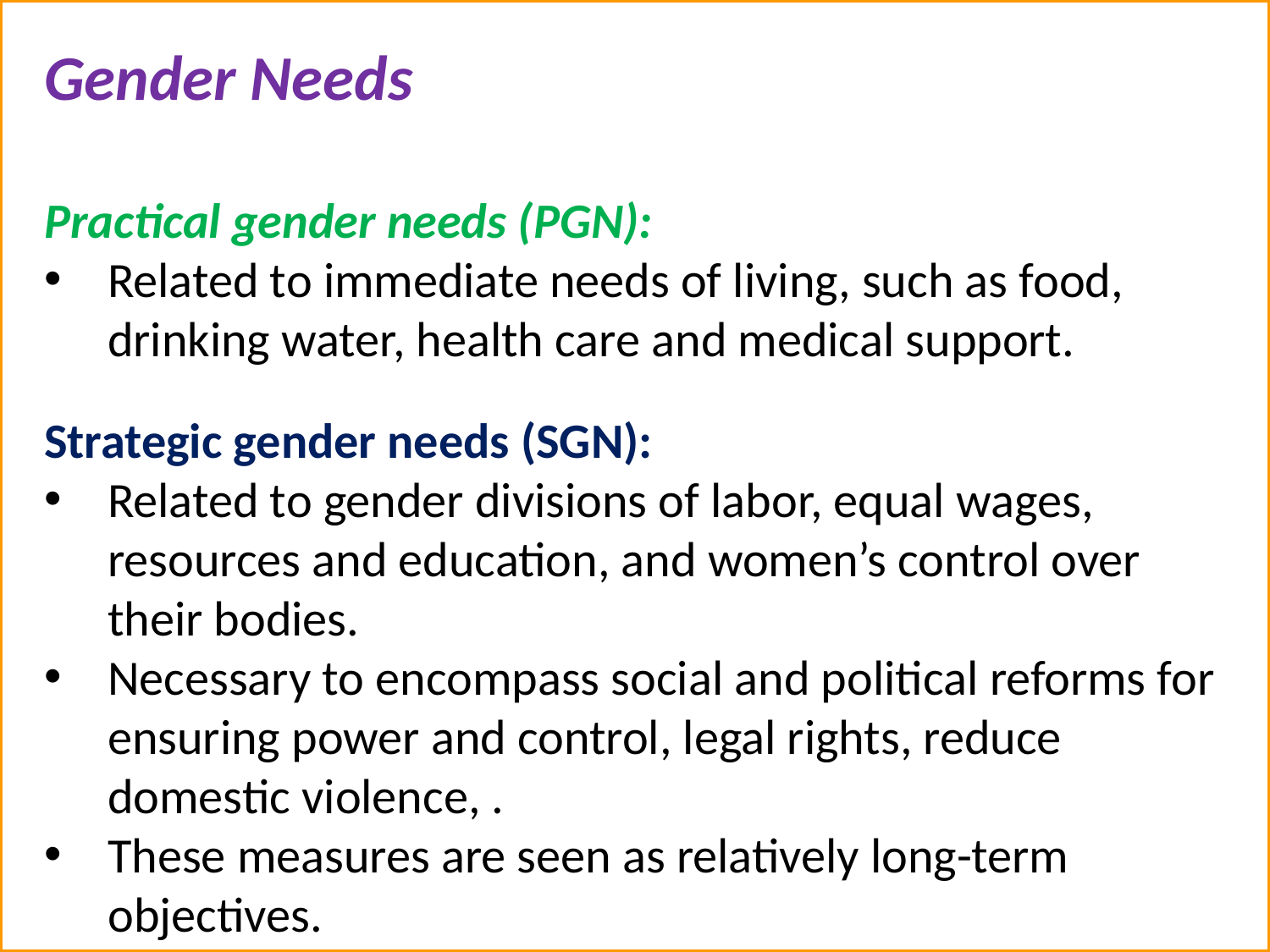

Gender Needs

Practical gender needs (PGN):
Related to immediate needs of living, such as food, drinking water, health care and medical support.

Strategic gender needs (SGN):
Related to gender divisions of labor, equal wages, resources and education, and women’s control over their bodies.
Necessary to encompass social and political reforms for ensuring power and control, legal rights, reduce domestic violence, .
These measures are seen as relatively long-term objectives.